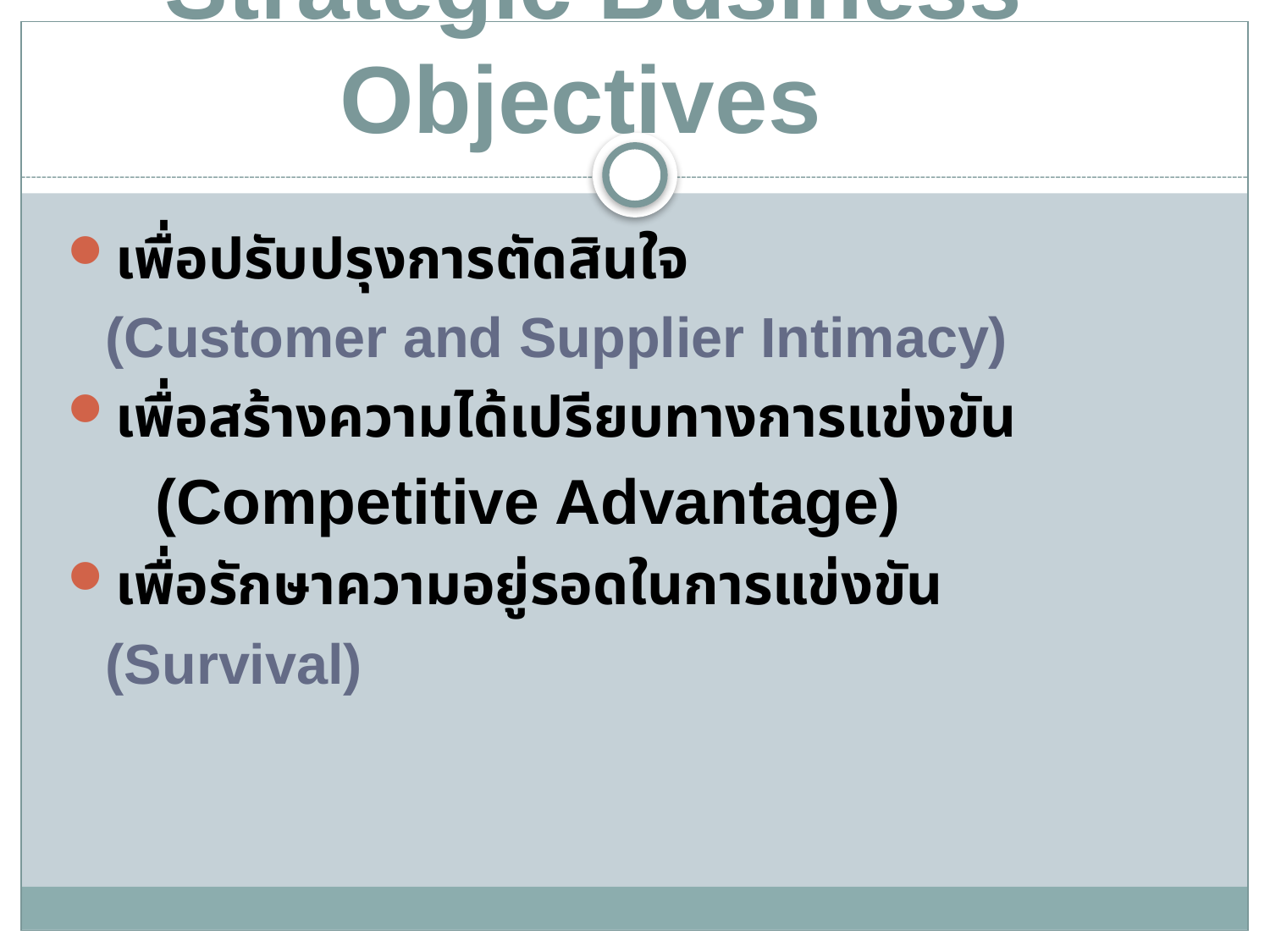

# Strategic Business Objectives
เพื่อปรับปรุงการตัดสินใจ
(Customer and Supplier Intimacy)
เพื่อสร้างความได้เปรียบทางการแข่งขัน
     (Competitive Advantage)
เพื่อรักษาความอยู่รอดในการแข่งขัน
(Survival)